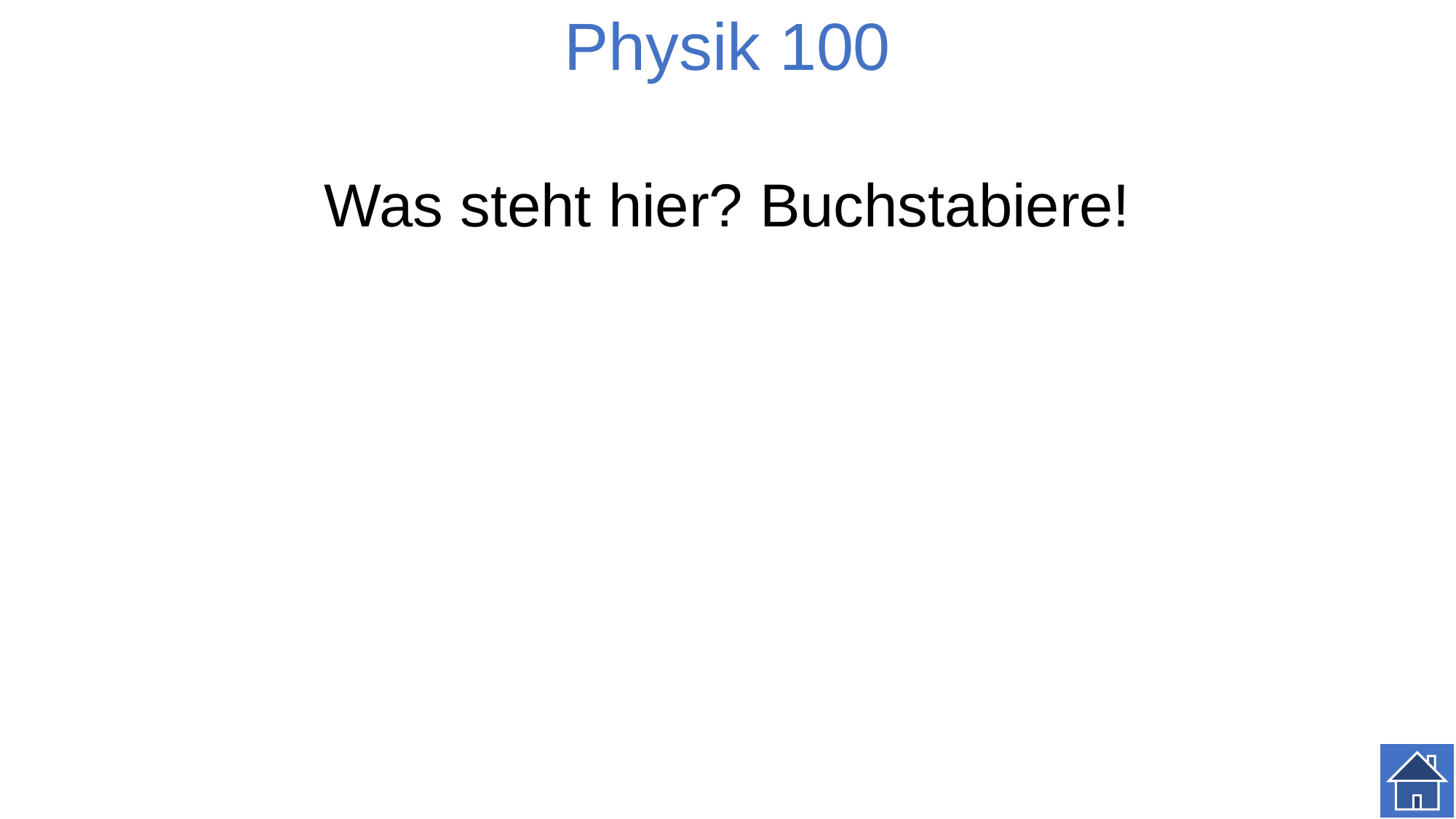

# Physik 100
Was steht hier? Buchstabiere!